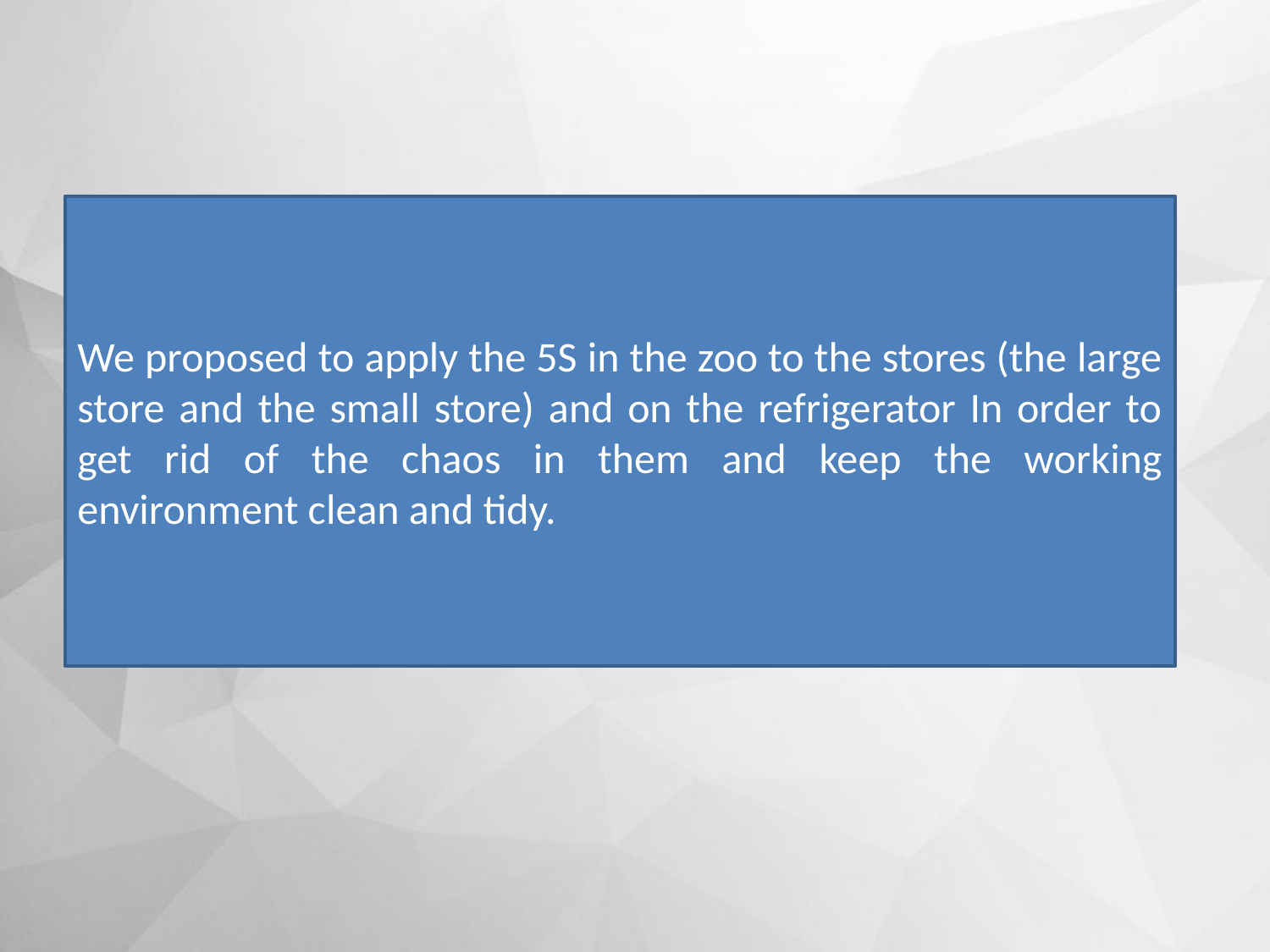

We proposed to apply the 5S in the zoo to the stores (the large store and the small store) and on the refrigerator In order to get rid of the chaos in them and keep the working environment clean and tidy.